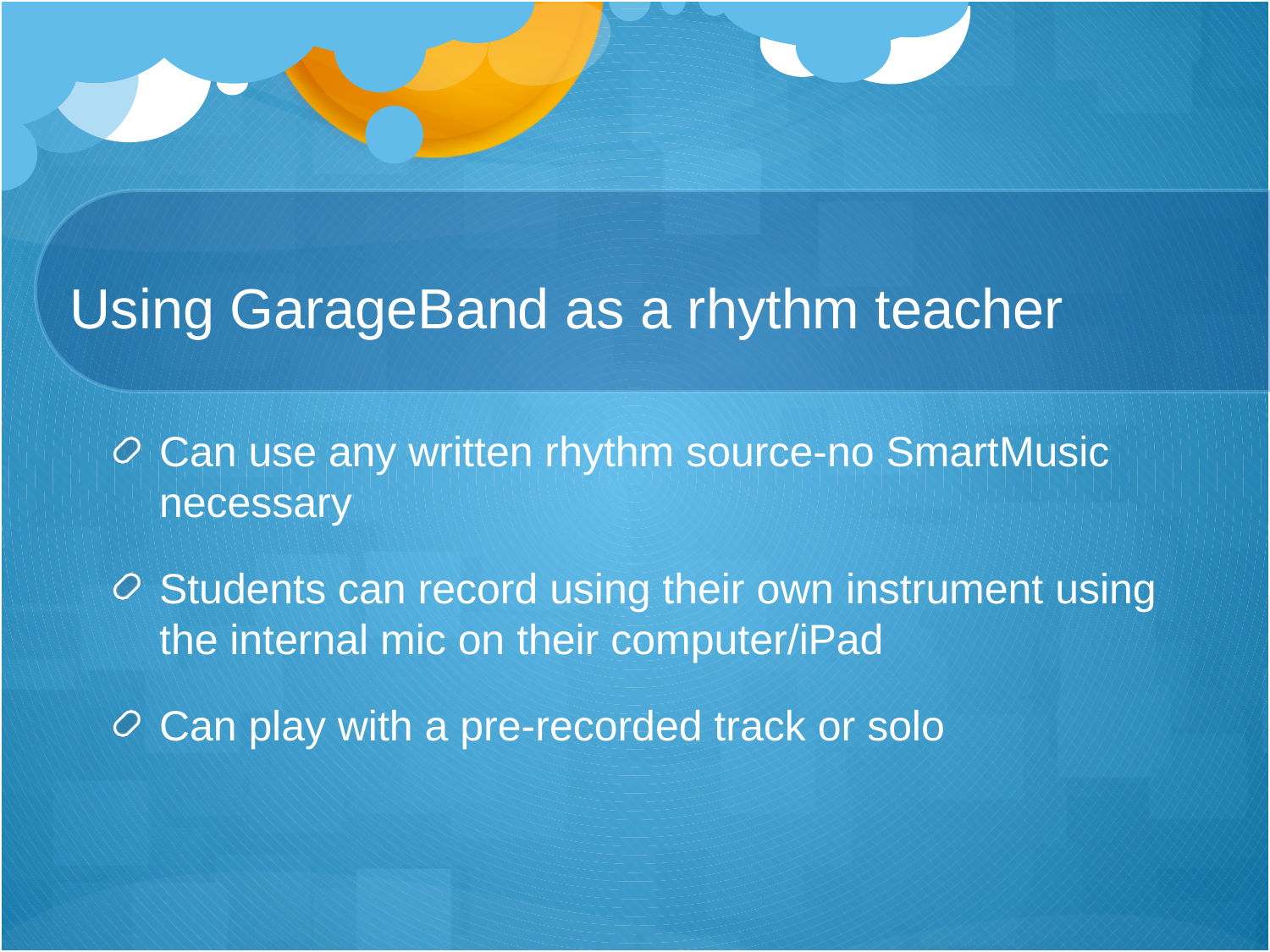

# Using GarageBand as a rhythm teacher
Can use any written rhythm source-no SmartMusic necessary
Students can record using their own instrument using the internal mic on their computer/iPad
Can play with a pre-recorded track or solo